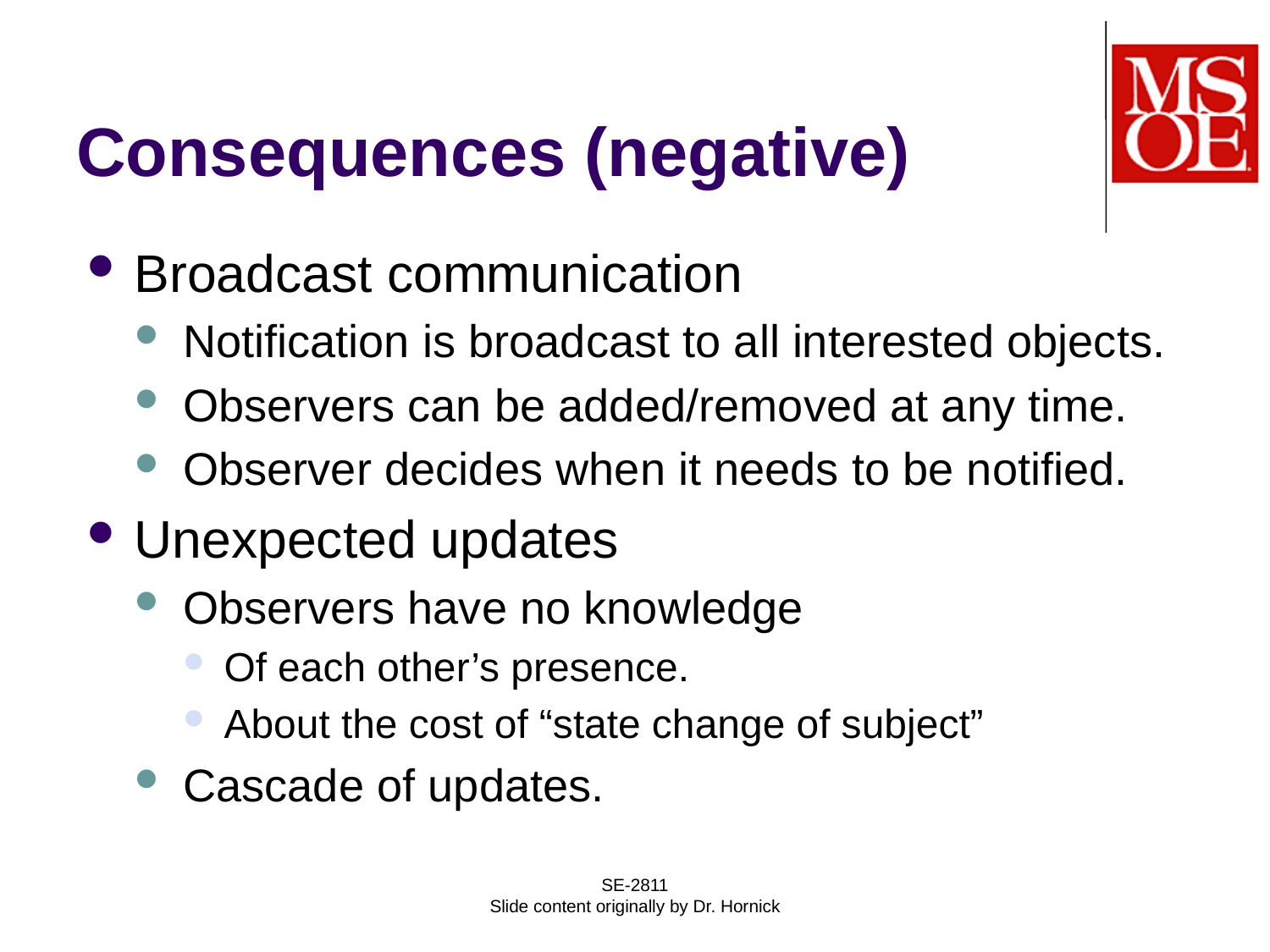

# Consequences (negative)
Broadcast communication
Notification is broadcast to all interested objects.
Observers can be added/removed at any time.
Observer decides when it needs to be notified.
Unexpected updates
Observers have no knowledge
Of each other’s presence.
About the cost of “state change of subject”
Cascade of updates.

SE-2811
Slide content originally by Dr. Hornick